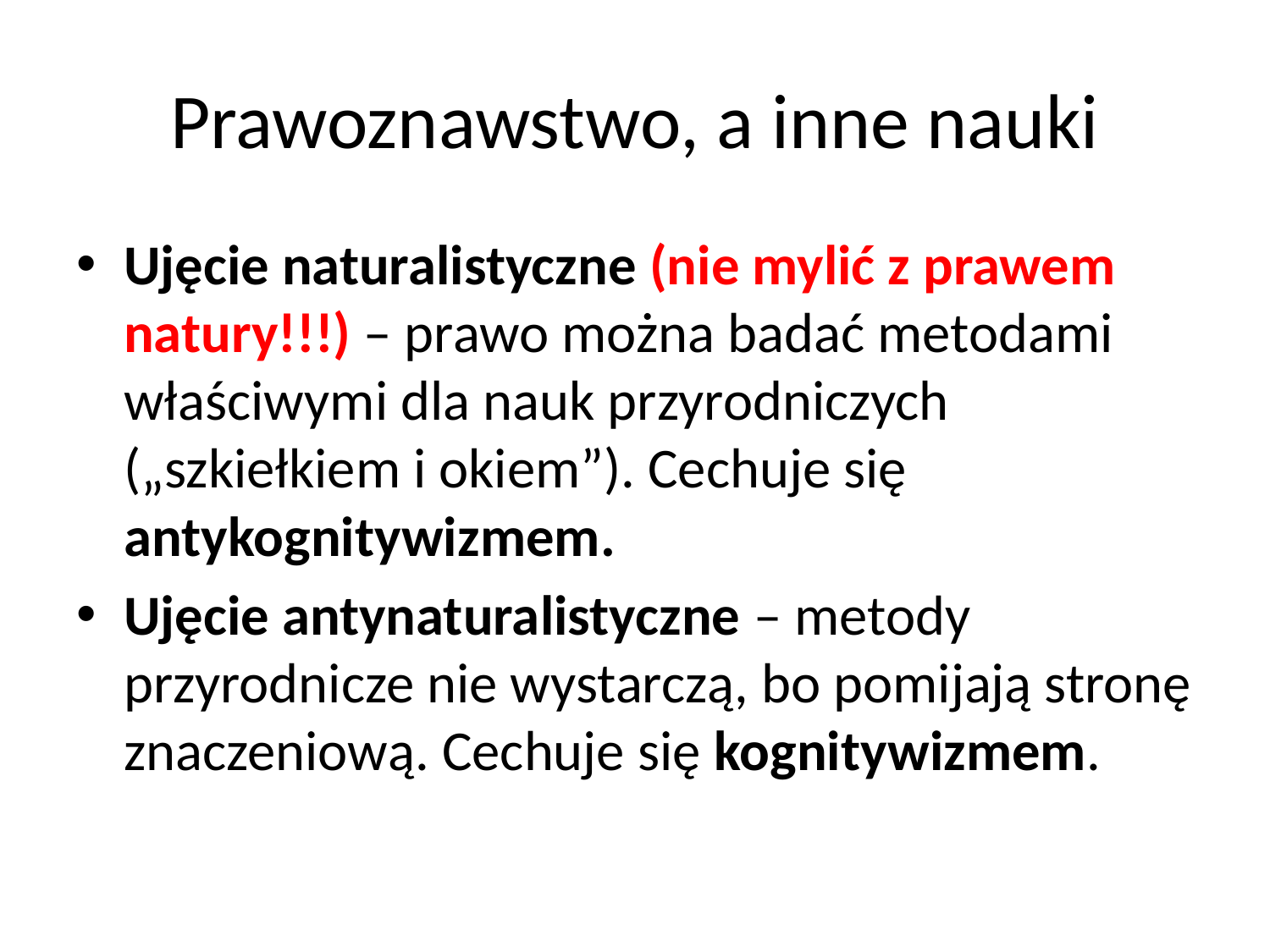

# Prawoznawstwo, a inne nauki
Ujęcie naturalistyczne (nie mylić z prawem natury!!!) – prawo można badać metodami właściwymi dla nauk przyrodniczych („szkiełkiem i okiem”). Cechuje się antykognitywizmem.
Ujęcie antynaturalistyczne – metody przyrodnicze nie wystarczą, bo pomijają stronę znaczeniową. Cechuje się kognitywizmem.